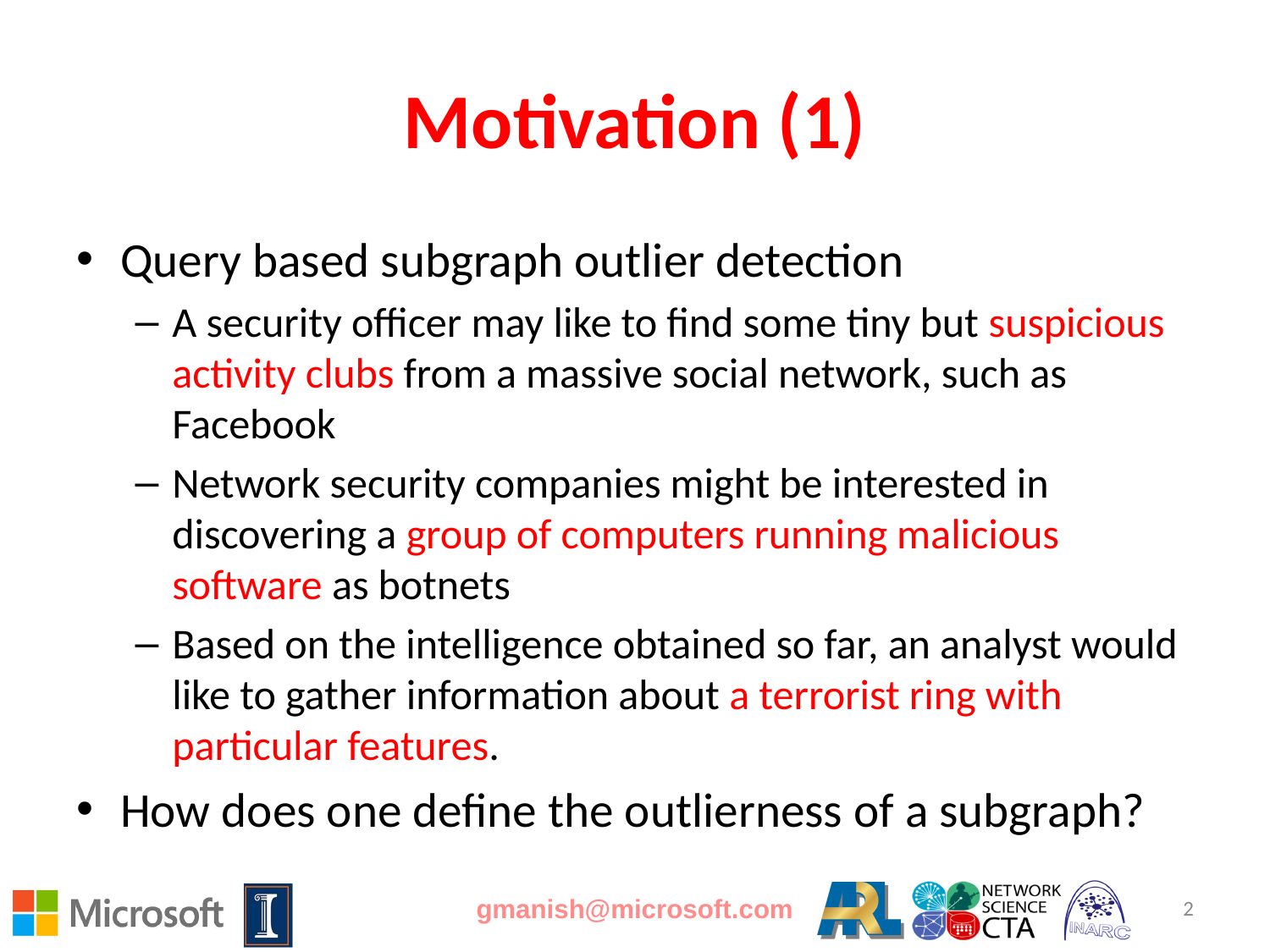

# Motivation (1)
Query based subgraph outlier detection
A security officer may like to find some tiny but suspicious activity clubs from a massive social network, such as Facebook
Network security companies might be interested in discovering a group of computers running malicious software as botnets
Based on the intelligence obtained so far, an analyst would like to gather information about a terrorist ring with particular features.
How does one define the outlierness of a subgraph?
gmanish@microsoft.com
2